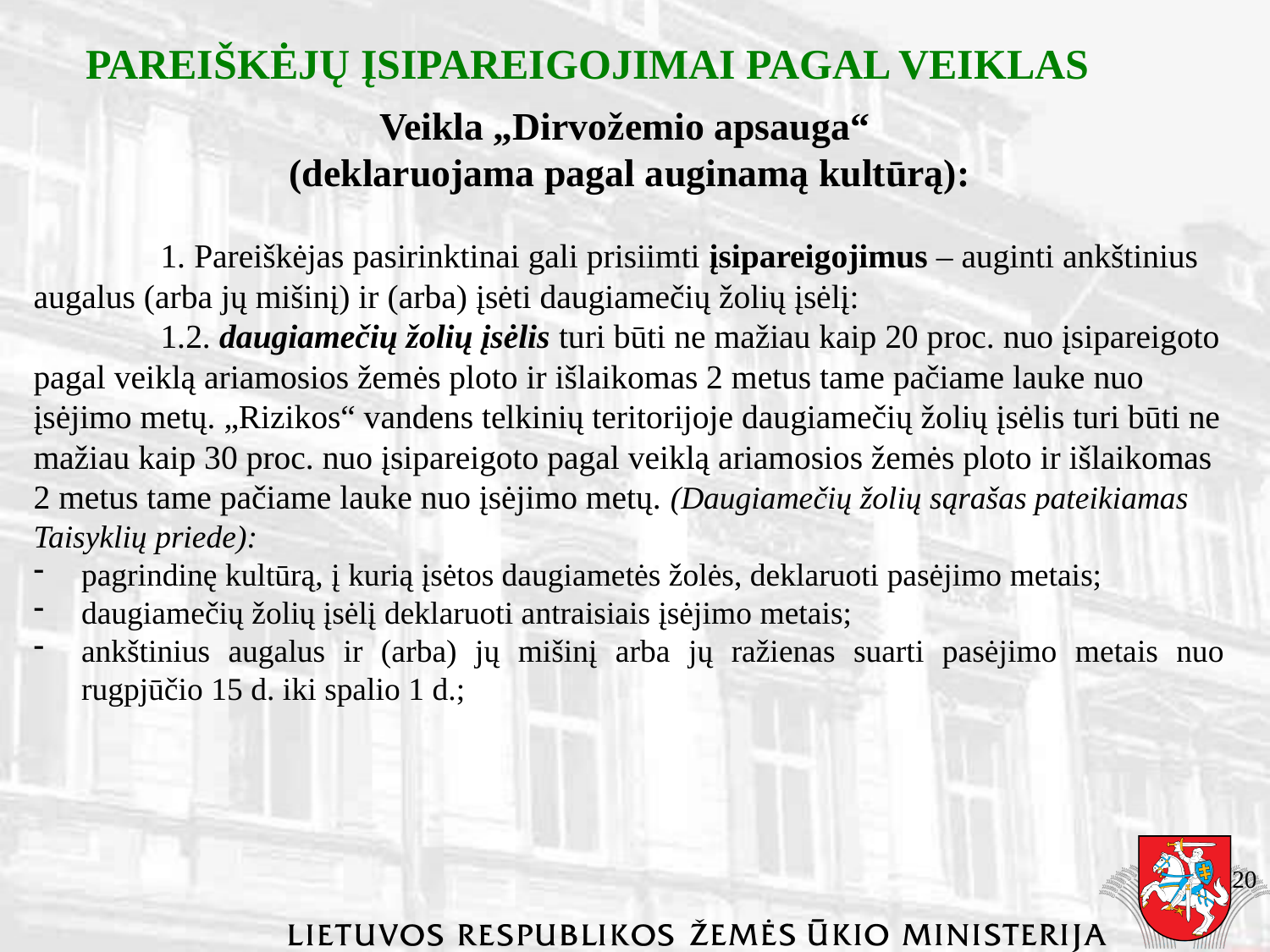

PAREIŠKĖJŲ ĮSIPAREIGOJIMAI PAGAL VEIKLAS
Veikla „Dirvožemio apsauga“
(deklaruojama pagal auginamą kultūrą):

	1. Pareiškėjas pasirinktinai gali prisiimti įsipareigojimus – auginti ankštinius augalus (arba jų mišinį) ir (arba) įsėti daugiamečių žolių įsėlį:
	1.2. daugiamečių žolių įsėlis turi būti ne mažiau kaip 20 proc. nuo įsipareigoto pagal veiklą ariamosios žemės ploto ir išlaikomas 2 metus tame pačiame lauke nuo įsėjimo metų. „Rizikos“ vandens telkinių teritorijoje daugiamečių žolių įsėlis turi būti ne mažiau kaip 30 proc. nuo įsipareigoto pagal veiklą ariamosios žemės ploto ir išlaikomas 2 metus tame pačiame lauke nuo įsėjimo metų. (Daugiamečių žolių sąrašas pateikiamas Taisyklių priede):
pagrindinę kultūrą, į kurią įsėtos daugiametės žolės, deklaruoti pasėjimo metais;
daugiamečių žolių įsėlį deklaruoti antraisiais įsėjimo metais;
ankštinius augalus ir (arba) jų mišinį arba jų ražienas suarti pasėjimo metais nuo rugpjūčio 15 d. iki spalio 1 d.;

20